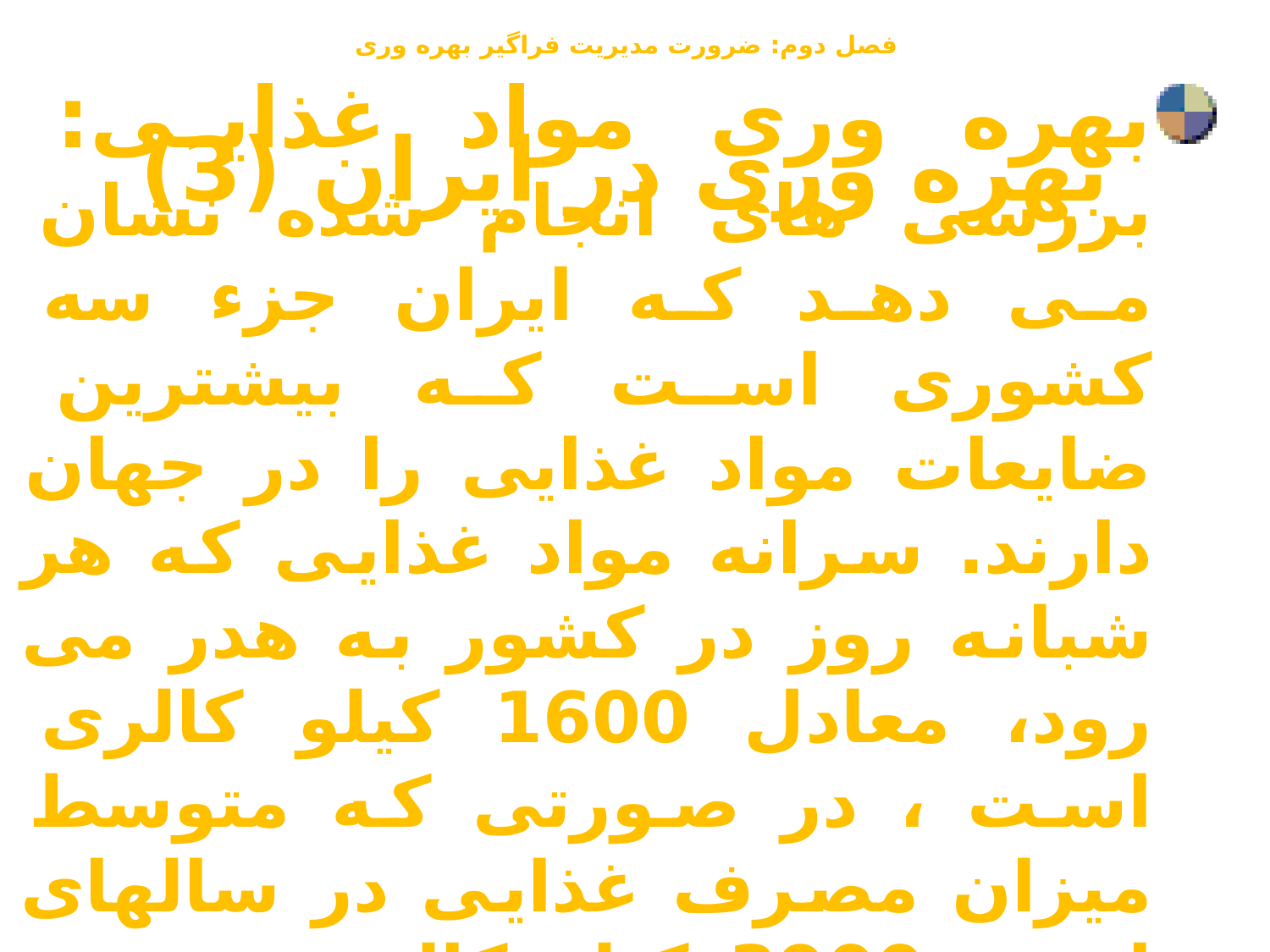

فصل دوم: ضرورت مديريت فراگير بهره وری
بهره وری در ایران (3)

بهره وری مواد غذایی: بررسی های انجام شده نشان می دهد که ایران جزء سه کشوری است که بیشترین ضایعات مواد غذایی را در جهان دارند. سرانه مواد غذایی که هر شبانه روز در کشور به هدر می رود، معادل 1600 کیلو کالری است ، در صورتی که متوسط میزان مصرف غذایی در سالهای اخیر، 3900 کیلو کالری در روز افزایش یافته است.